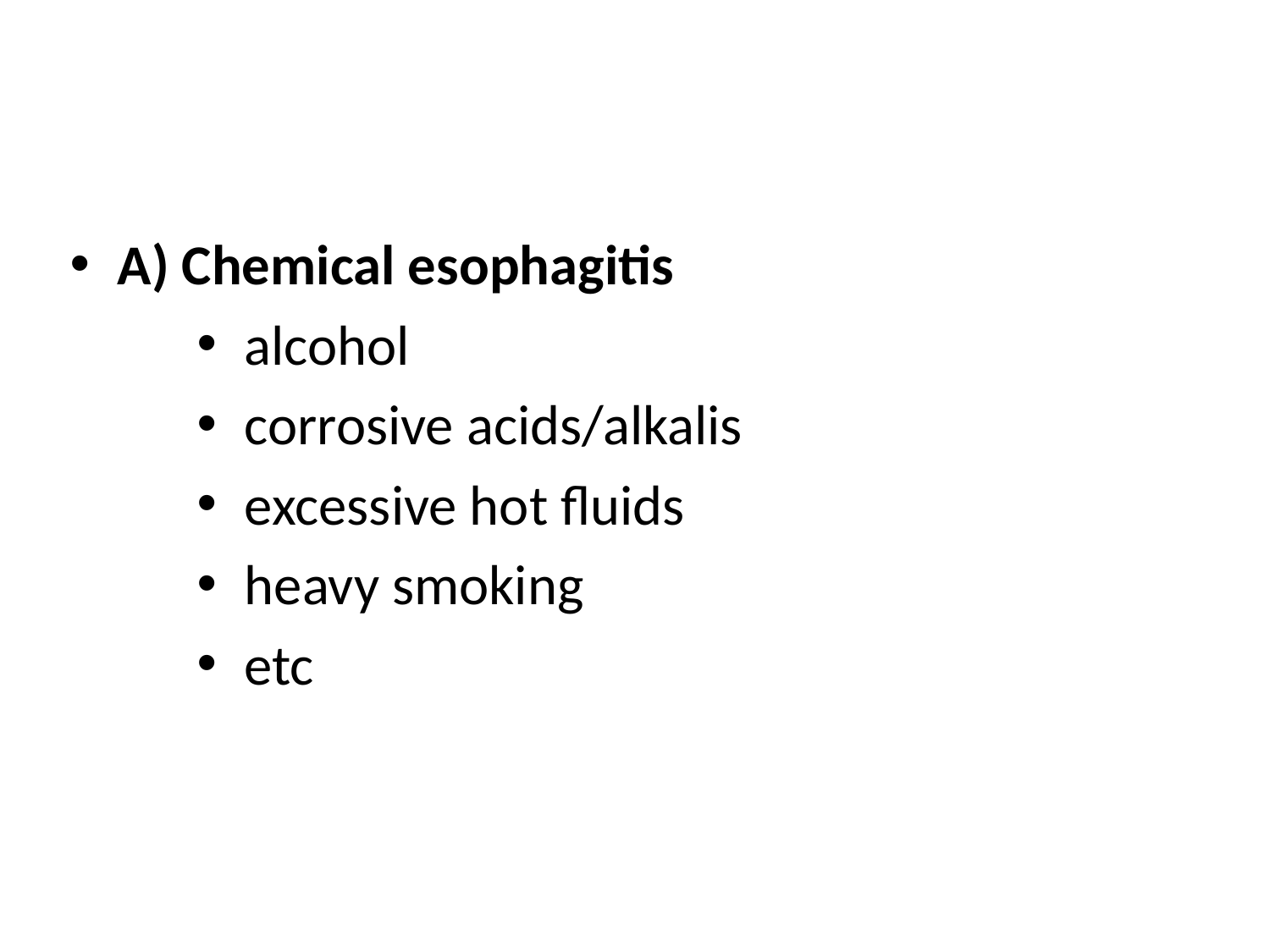

#
A) Chemical esophagitis
alcohol
corrosive acids/alkalis
excessive hot fluids
heavy smoking
etc